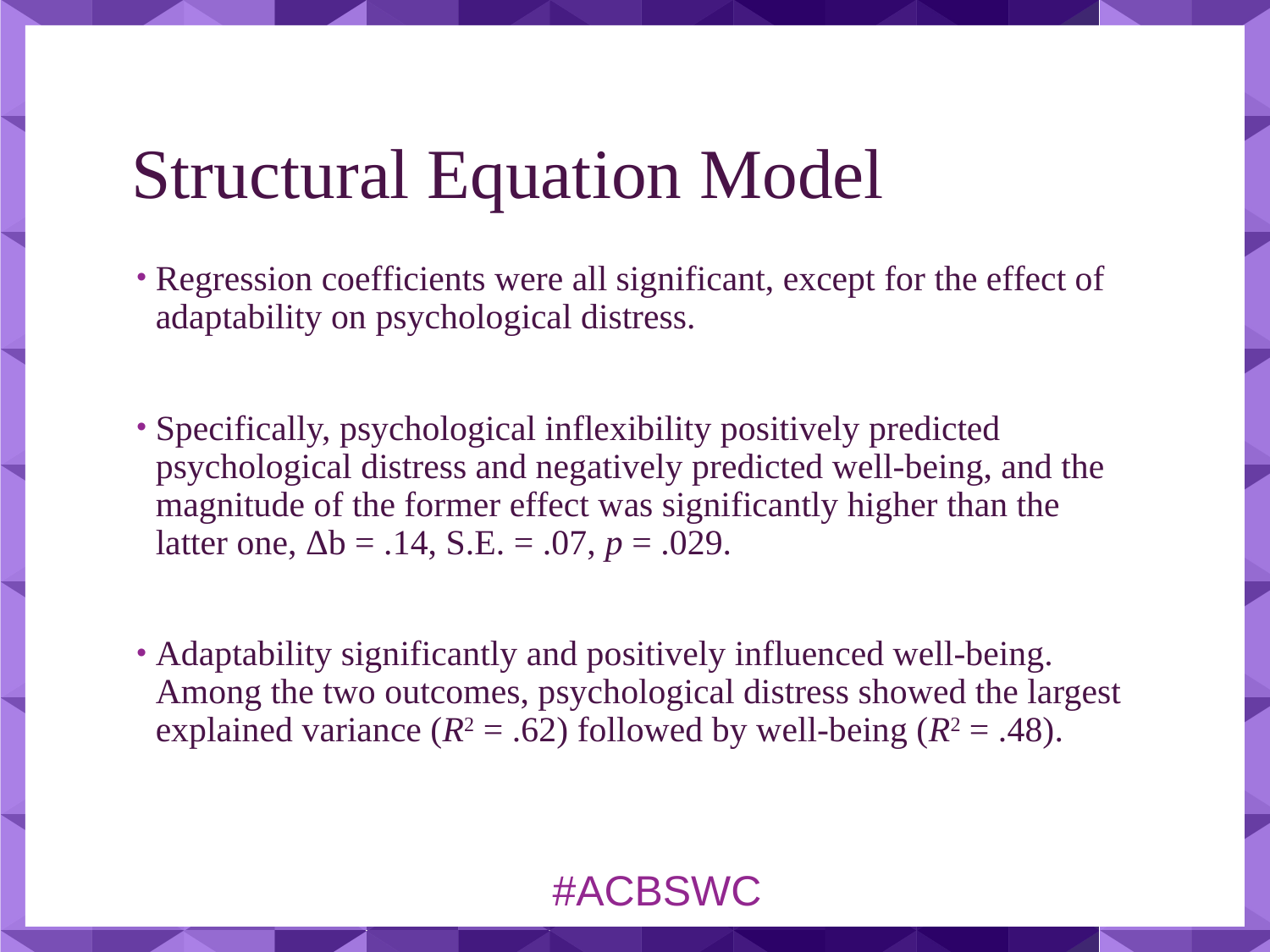

# Structural Equation Model
Regression coefficients were all significant, except for the effect of adaptability on psychological distress.

Specifically, psychological inflexibility positively predicted psychological distress and negatively predicted well-being, and the magnitude of the former effect was significantly higher than the latter one, Δb = .14, S.E. = .07, p = .029.

Adaptability significantly and positively influenced well-being. Among the two outcomes, psychological distress showed the largest explained variance (R2 = .62) followed by well-being (R2 = .48).
#ACBSWC